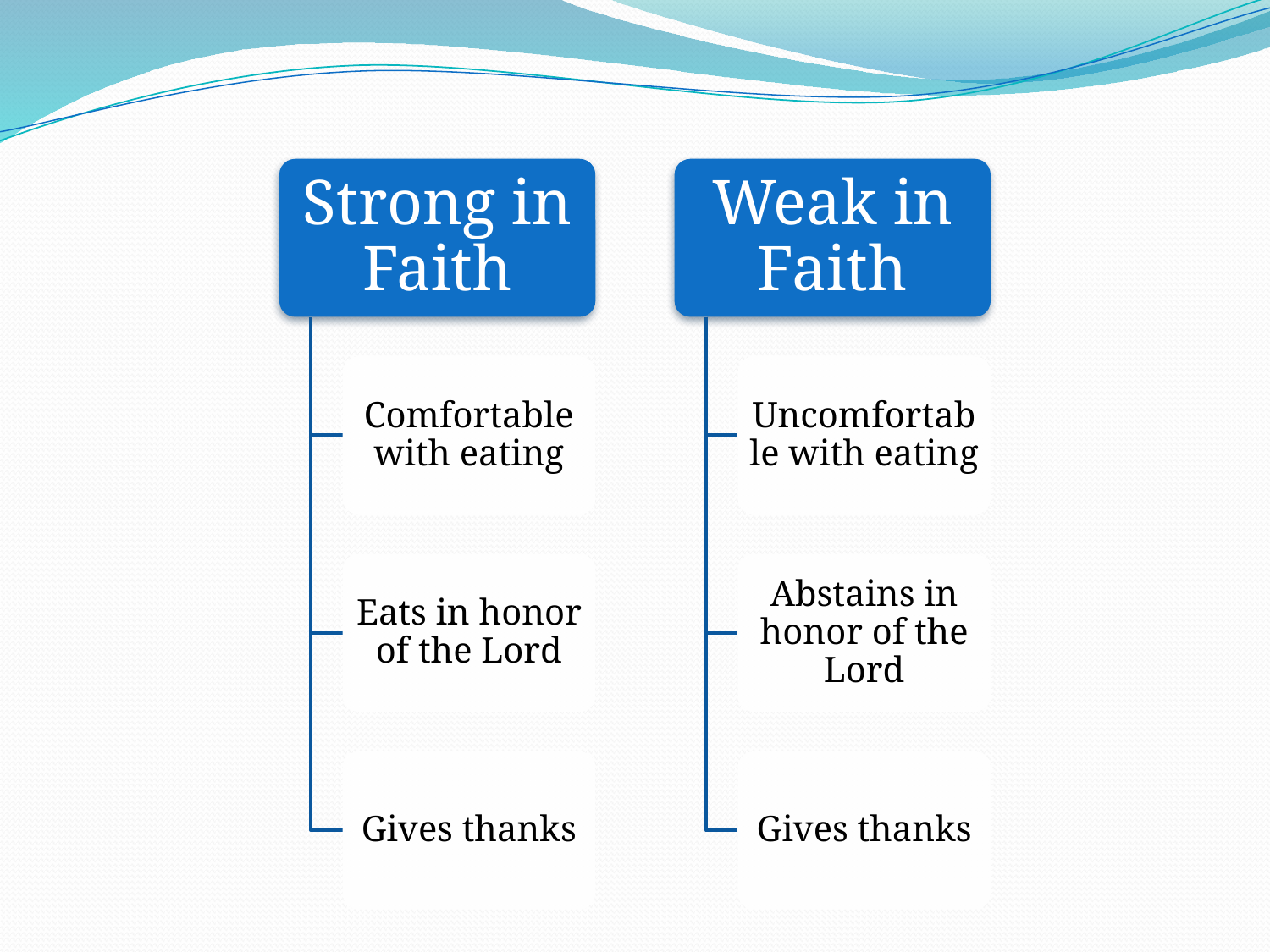

Strong in Faith
Comfortable with eating
Eats in honor of the Lord
Gives thanks
Weak in Faith
Uncomfortable with eating
Abstains in honor of the Lord
Gives thanks